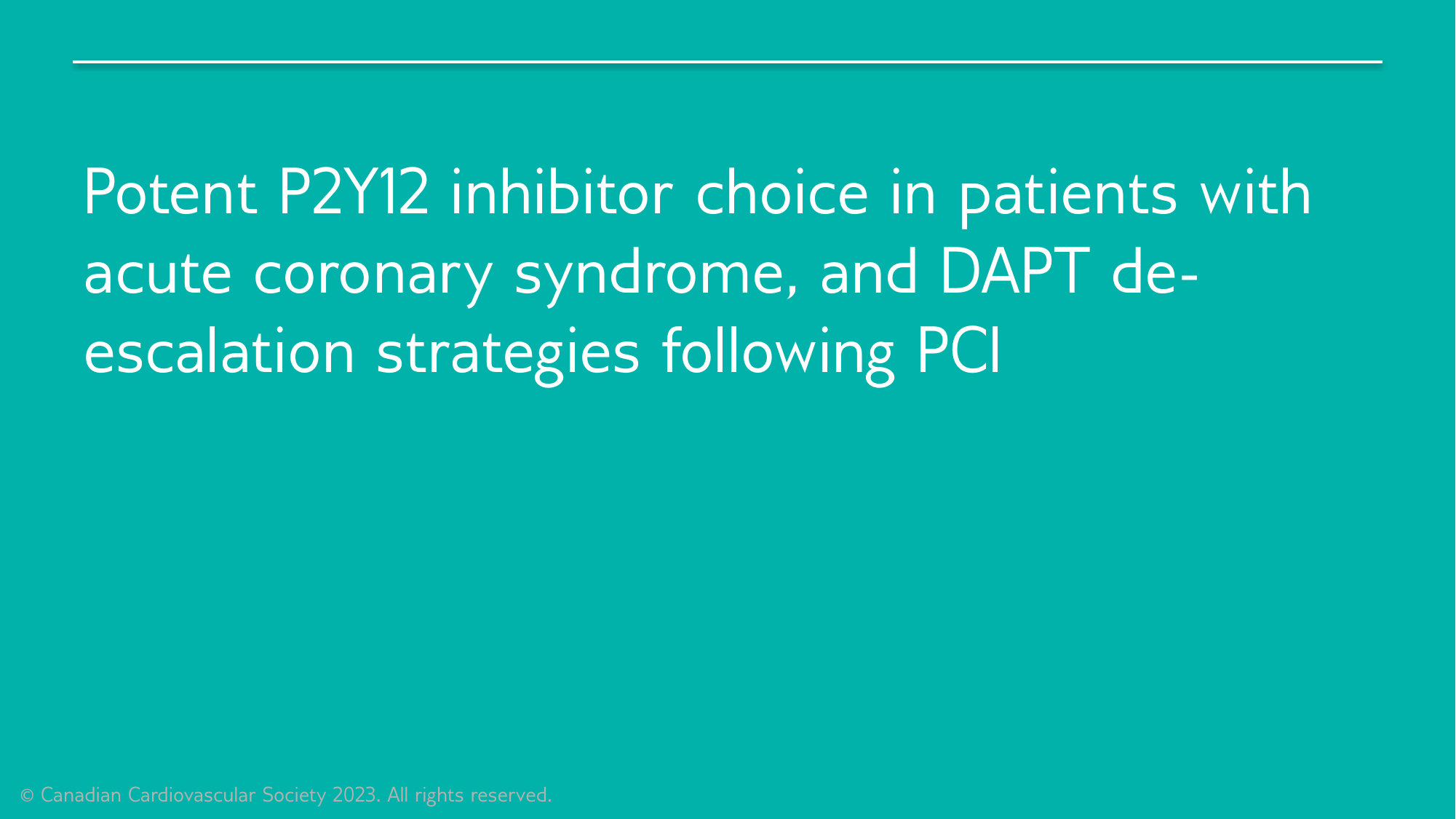

# Potent P2Y12 inhibitor choice in patients with acute coronary syndrome, and DAPT de-escalation strategies following PCI
© Canadian Cardiovascular Society 2023. All rights reserved.